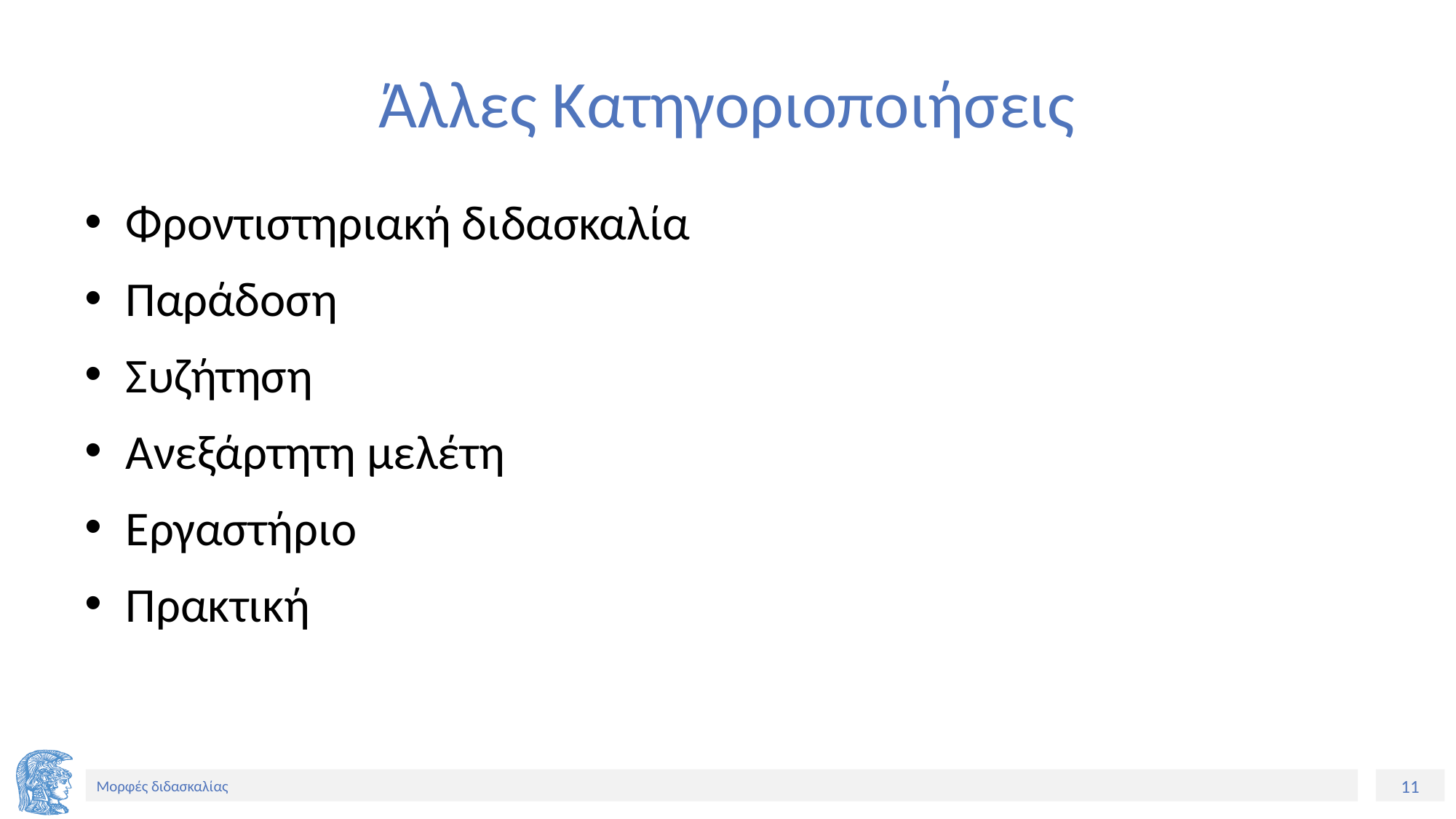

# Άλλες Κατηγοριοποιήσεις
Φροντιστηριακή διδασκαλία
Παράδοση
Συζήτηση
Ανεξάρτητη μελέτη
Εργαστήριο
Πρακτική